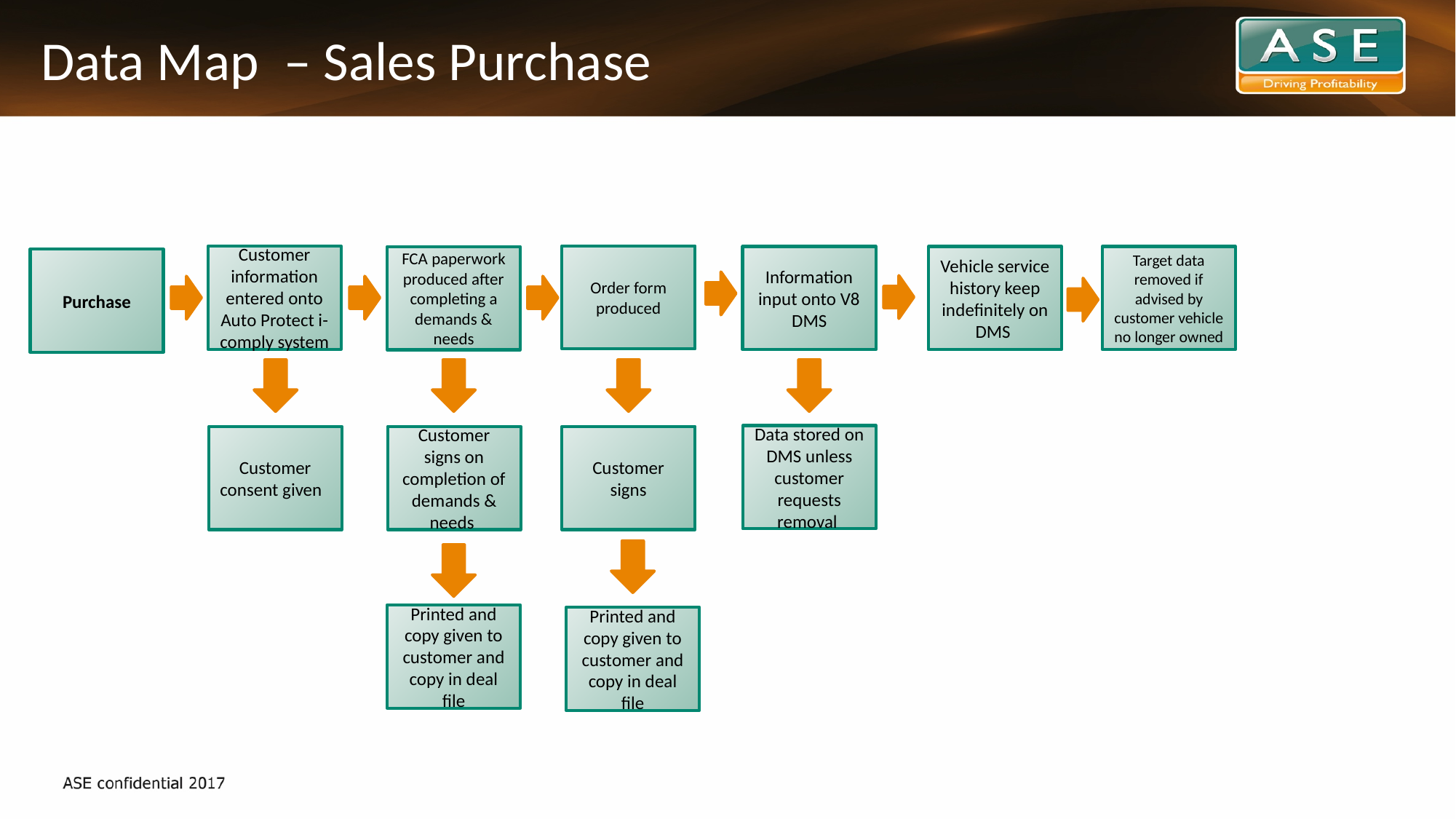

# Data Map  – Sales Purchase
Order form produced
Customer information entered onto Auto Protect i-comply system
Information input onto V8 DMS
Vehicle service history keep indefinitely on DMS
Target data removed if advised by customer vehicle no longer owned
FCA paperwork produced after completing a demands & needs
Purchase

Data stored on DMS unless customer requests removal
Customer consent given
Customer signs on completion of demands & needs
Customer signs

Printed and copy given to customer and copy in deal file
Printed and copy given to customer and copy in deal file